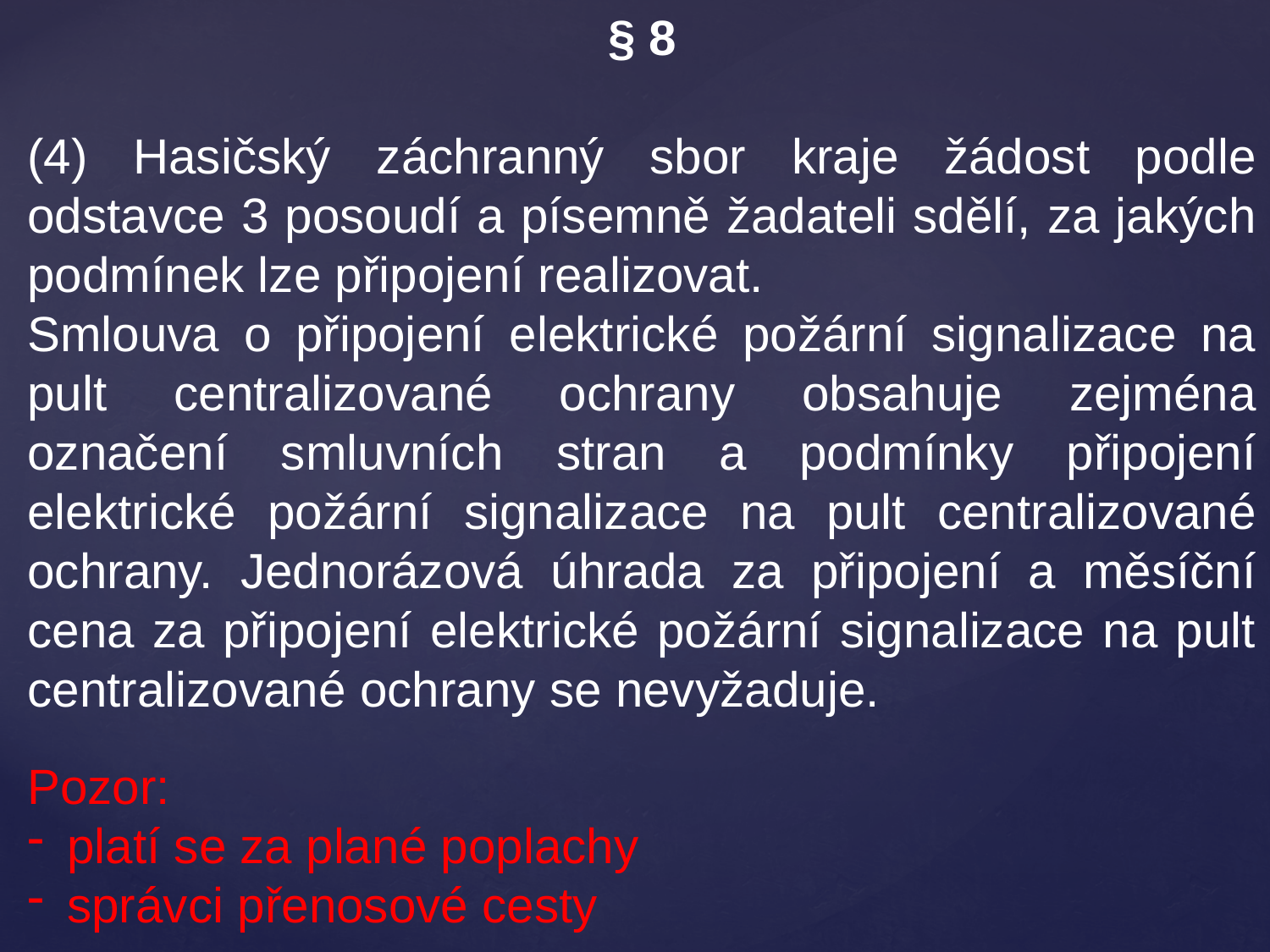

§ 8

(4) Hasičský záchranný sbor kraje žádost podle odstavce 3 posoudí a písemně žadateli sdělí, za jakých podmínek lze připojení realizovat.
Smlouva o připojení elektrické požární signalizace na pult centralizované ochrany obsahuje zejména označení smluvních stran a podmínky připojení elektrické požární signalizace na pult centralizované ochrany. Jednorázová úhrada za připojení a měsíční cena za připojení elektrické požární signalizace na pult centralizované ochrany se nevyžaduje.

Pozor:
platí se za plané poplachy
správci přenosové cesty